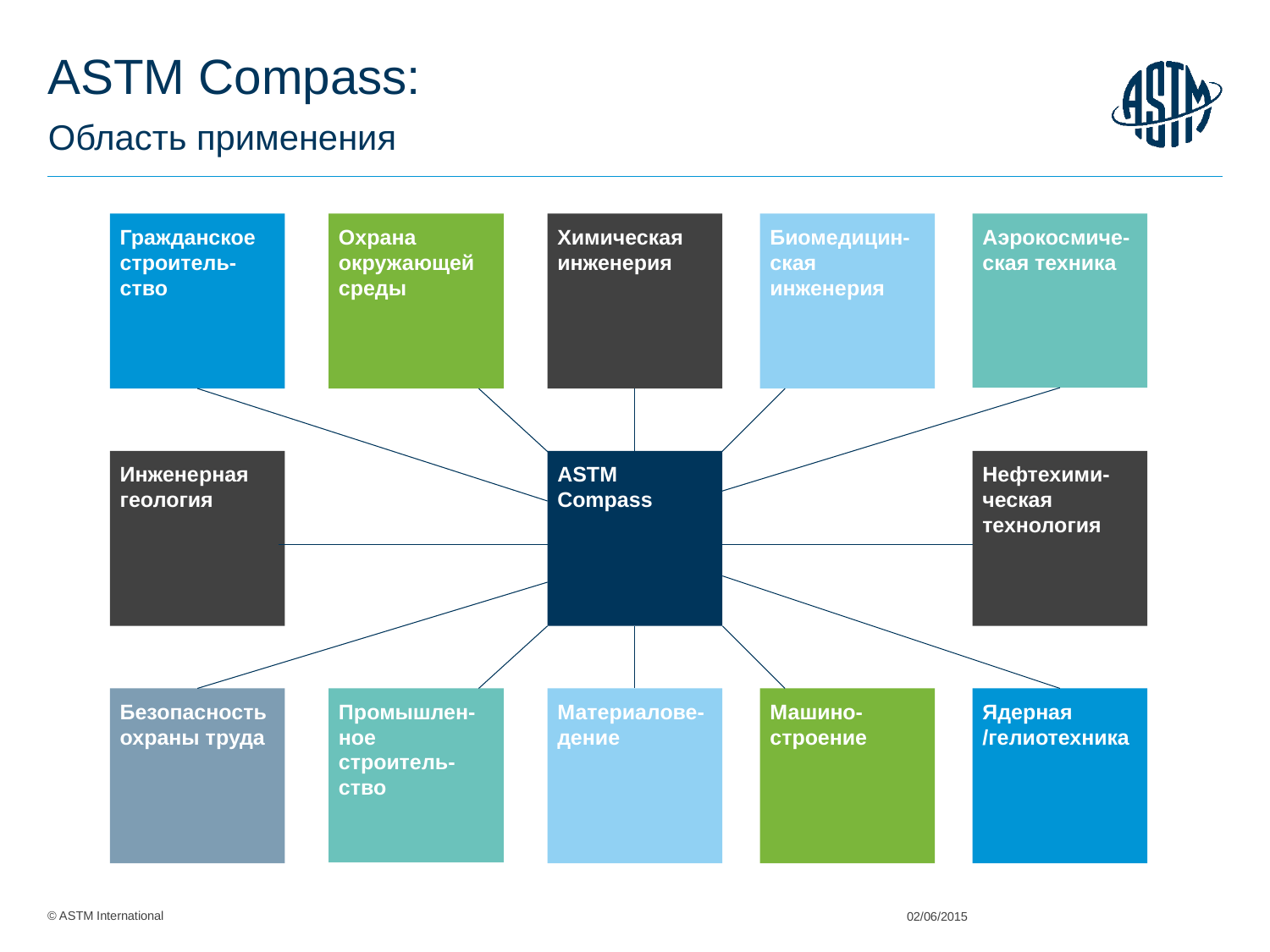

# ASTM Compass: Область применения
﻿Гражданское строитель-ство
﻿Охрана окружающей среды
﻿Химическая инженерия
﻿Биомедицин-ская инженерия
﻿Аэрокосмиче-ская техника
﻿Инженерная геология
ASTM Compass
﻿Нефтехими-ческая технология
﻿Безопасность охраны труда
﻿Промышлен-ное строитель-ство
﻿Материалове-дение
﻿Машино-строение
﻿Ядерная
/гелиотехника
02/06/2015